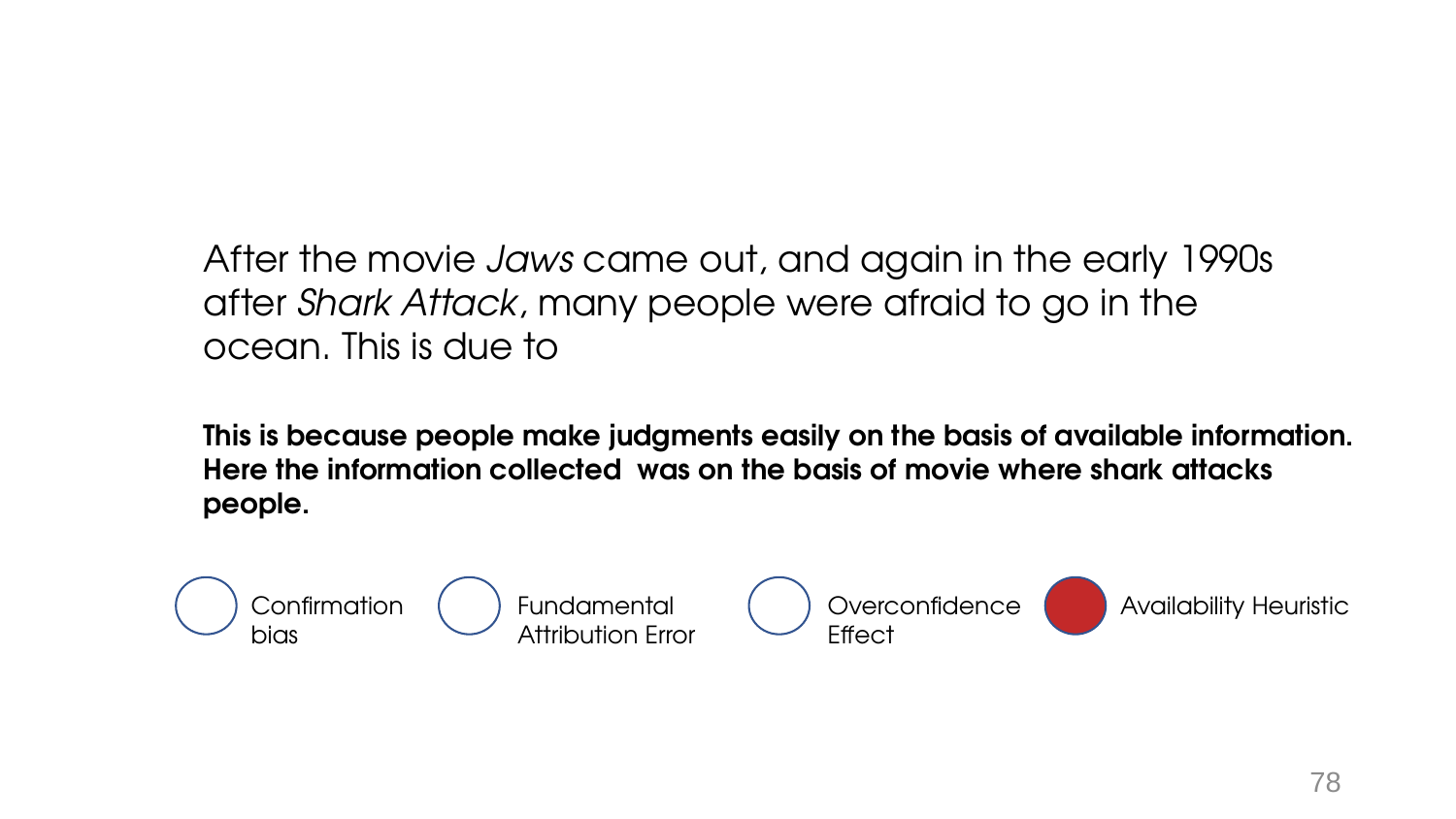

# Activity - #4
After the movie Jaws came out, and again in the early 1990s after Shark Attack, many people were afraid to go in the ocean. This is due to
This is because people make judgments easily on the basis of available information. Here the information collected  was on the basis of movie where shark attacks people.

Confirmation bias
Fundamental Attribution Error
Overconfidence Effect
Availability Heuristic
78